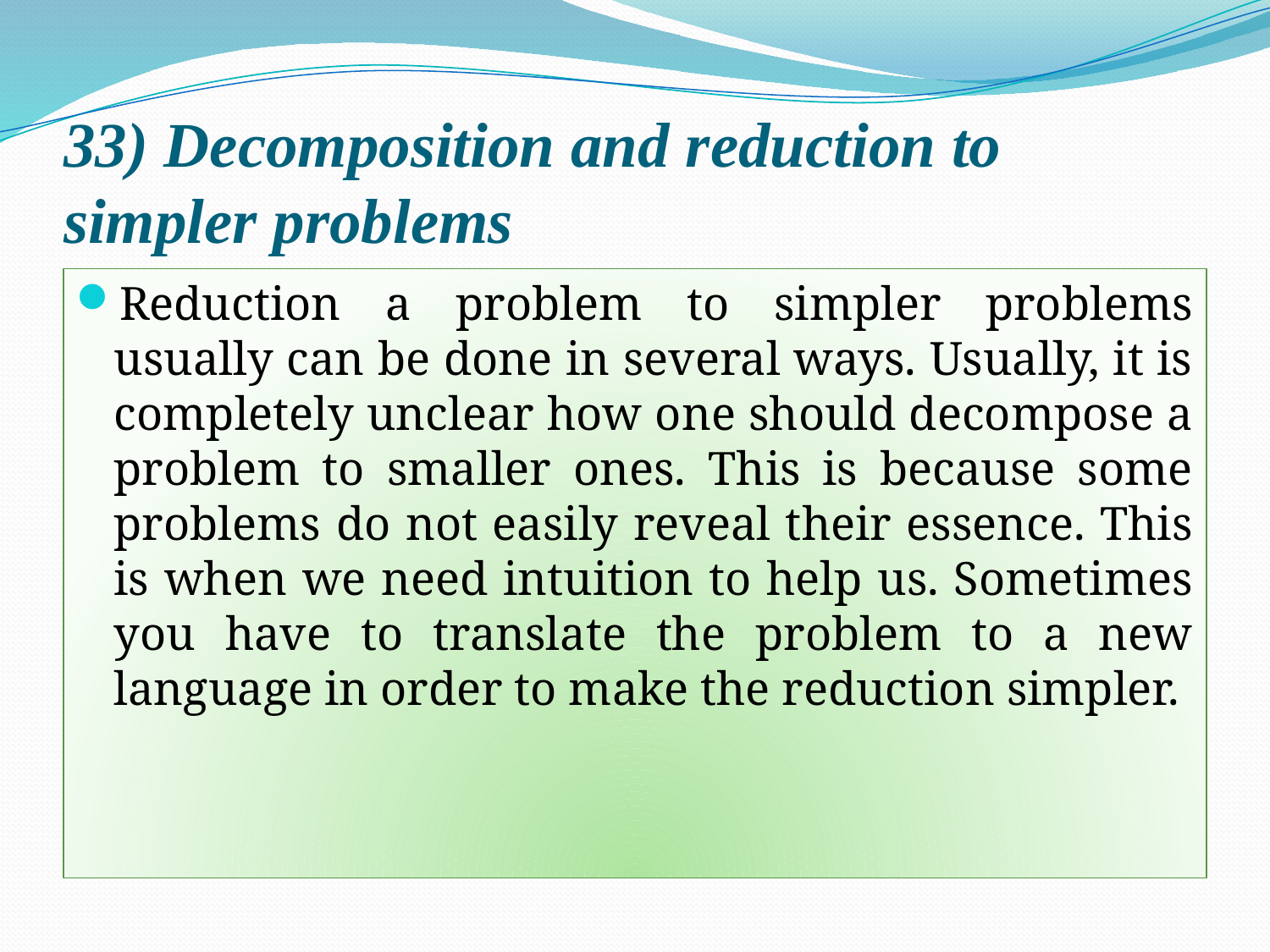

# 33) Decomposition and reduction to simpler problems
Reduction a problem to simpler problems usually can be done in several ways. Usually, it is completely unclear how one should decompose a problem to smaller ones. This is because some problems do not easily reveal their essence. This is when we need intuition to help us. Sometimes you have to translate the problem to a new language in order to make the reduction simpler.